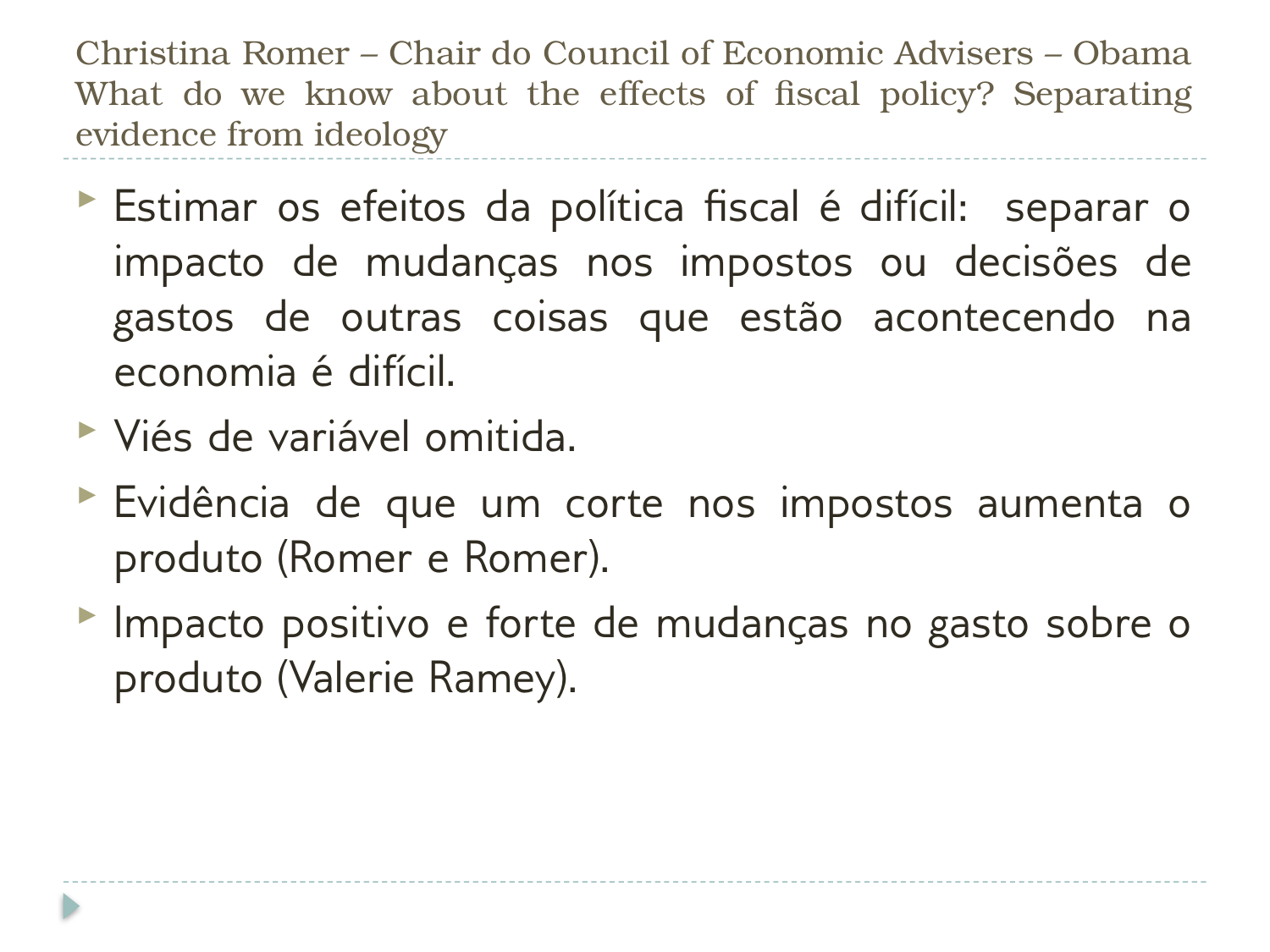

# Christina Romer – Chair do Council of Economic Advisers – Obama What do we know about the effects of fiscal policy? Separating evidence from ideology
Estimar os efeitos da política fiscal é difícil:  separar o impacto de mudanças nos impostos ou decisões de gastos de outras coisas que estão acontecendo na economia é difícil.
Viés de variável omitida.
Evidência de que um corte nos impostos aumenta o produto (Romer e Romer).
Impacto positivo e forte de mudanças no gasto sobre o produto (Valerie Ramey).